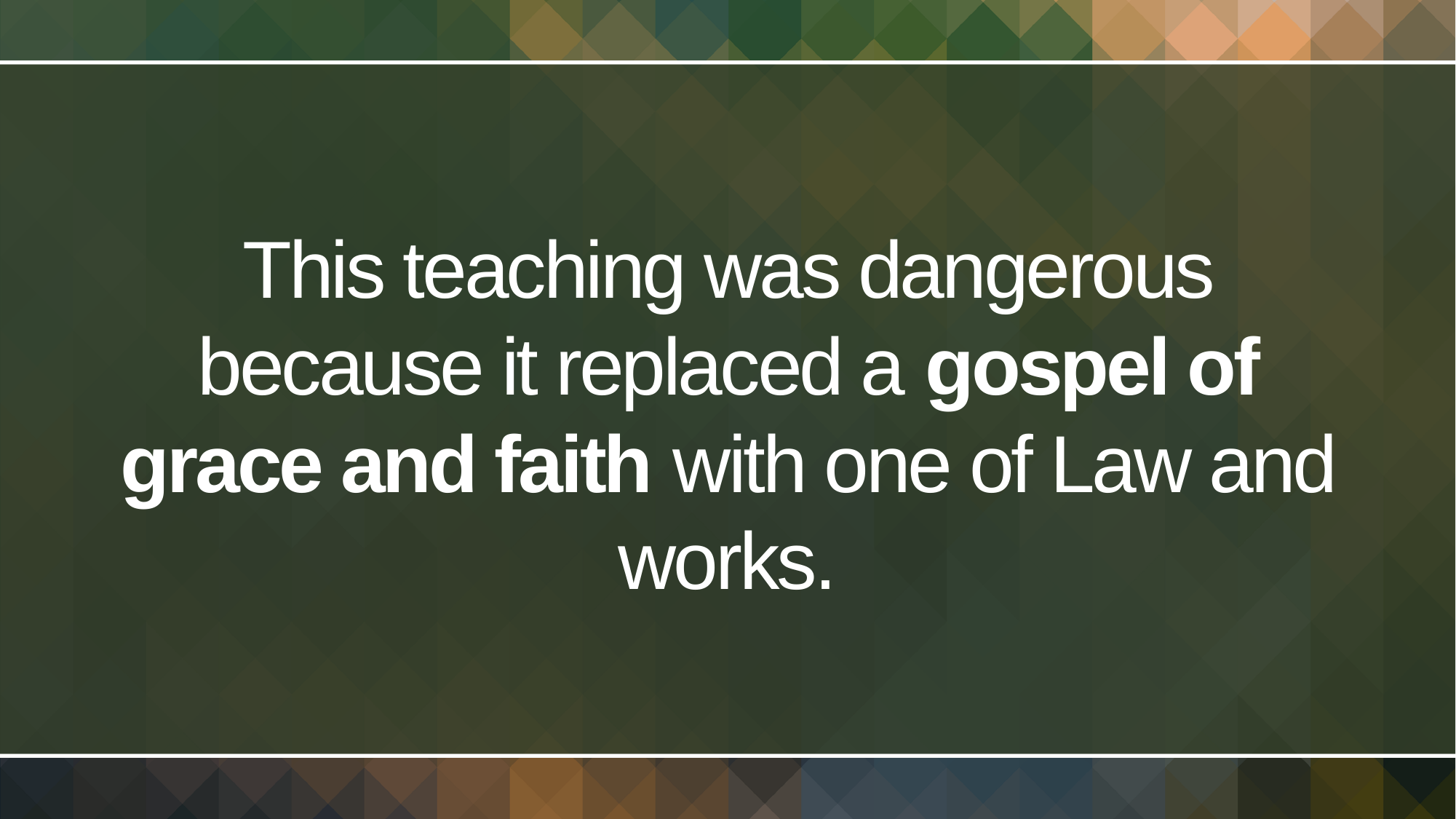

# This teaching was dangerous because it replaced a gospel of grace and faith with one of Law and works.